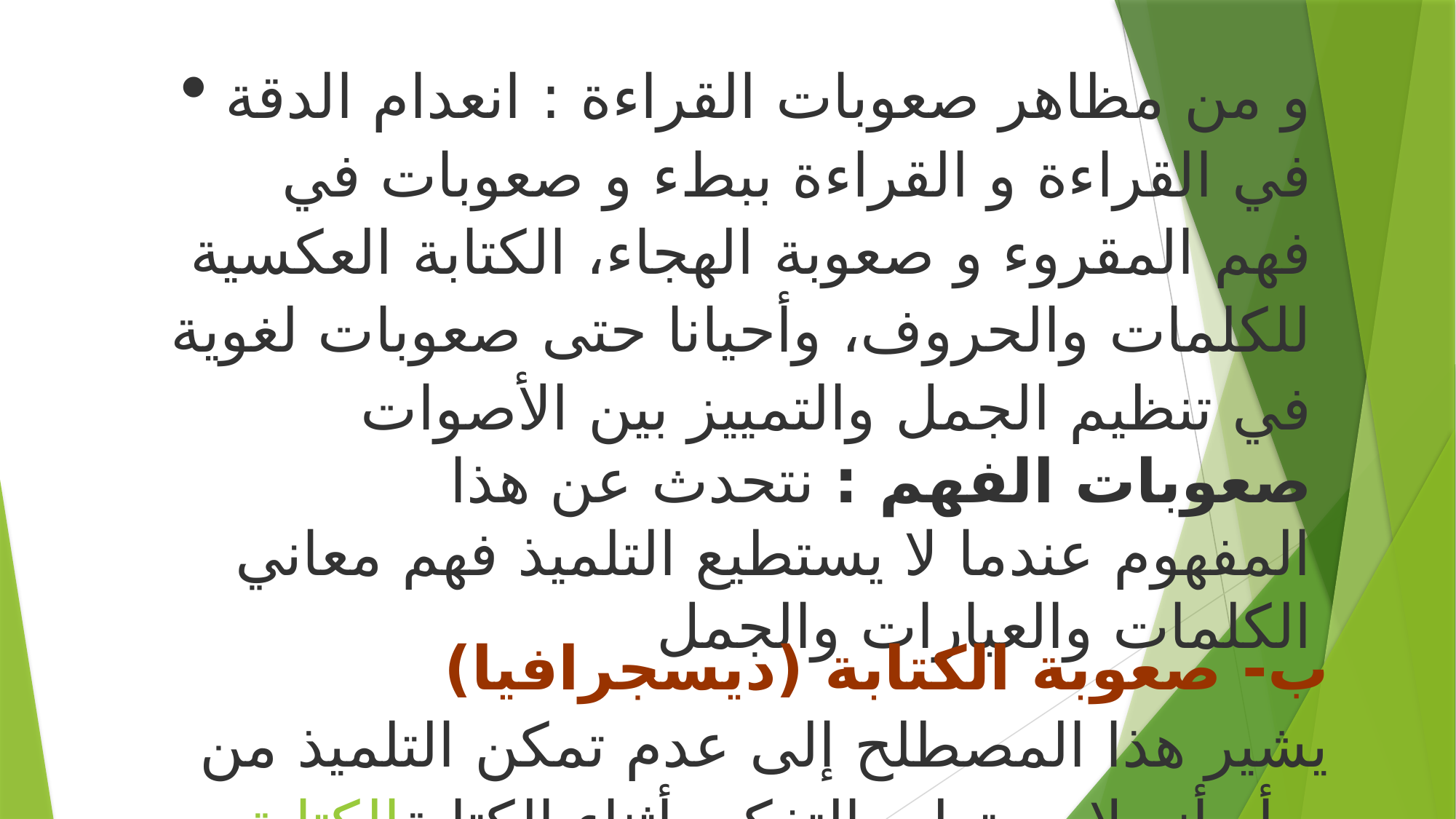

و من مظاهر صعوبات القراءة : انعدام الدقة في القراءة و القراءة ببطء و صعوبات في فهم المقروء و صعوبة الهجاء، الكتابة العكسية للكلمات والحروف، وأحيانا حتى صعوبات لغوية في تنظيم الجمل والتمييز بين الأصوات
صعوبات الفهم : نتحدث عن هذا المفهوم عندما لا يستطيع التلميذ فهم معاني الكلمات والعبارات والجمل
ب- صعوبة الكتابة (ديسجرافيا)
يشير هذا المصطلح إلى عدم تمكن التلميذ من الكتابة، أو أنه لا يستطيع التفكير أثناء الكتابة.